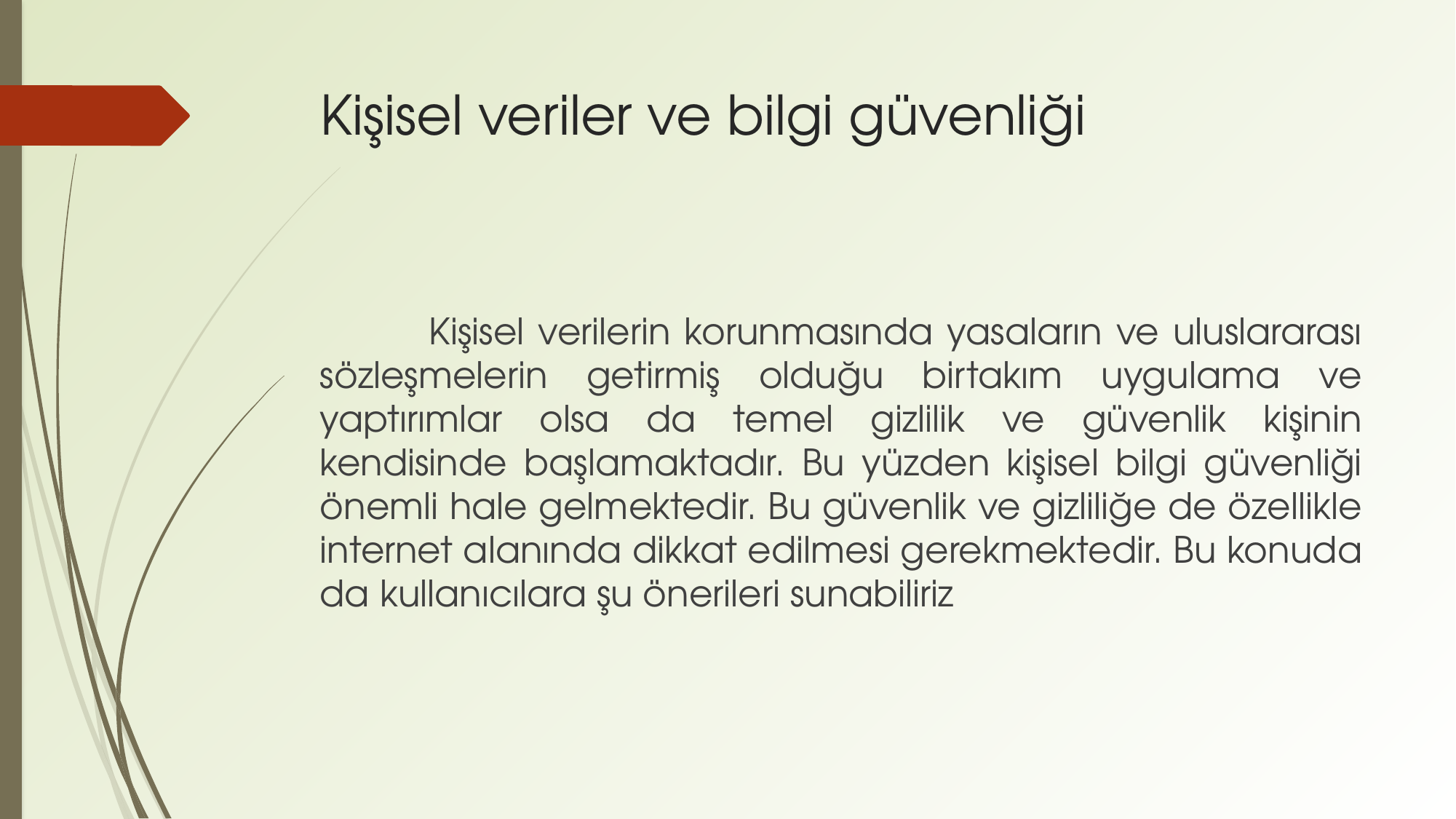

# Kişisel veriler ve bilgi güvenliği

	Kişisel verilerin korunmasında yasaların ve uluslararası sözleşmelerin getirmiş olduğu birtakım uygulama ve yaptırımlar olsa da temel gizlilik ve güvenlik kişinin kendisinde başlamaktadır. Bu yüzden kişisel bilgi güvenliği önemli hale gelmektedir. Bu güvenlik ve gizliliğe de özellikle internet alanında dikkat edilmesi gerekmektedir. Bu konuda da kullanıcılara şu önerileri sunabiliriz